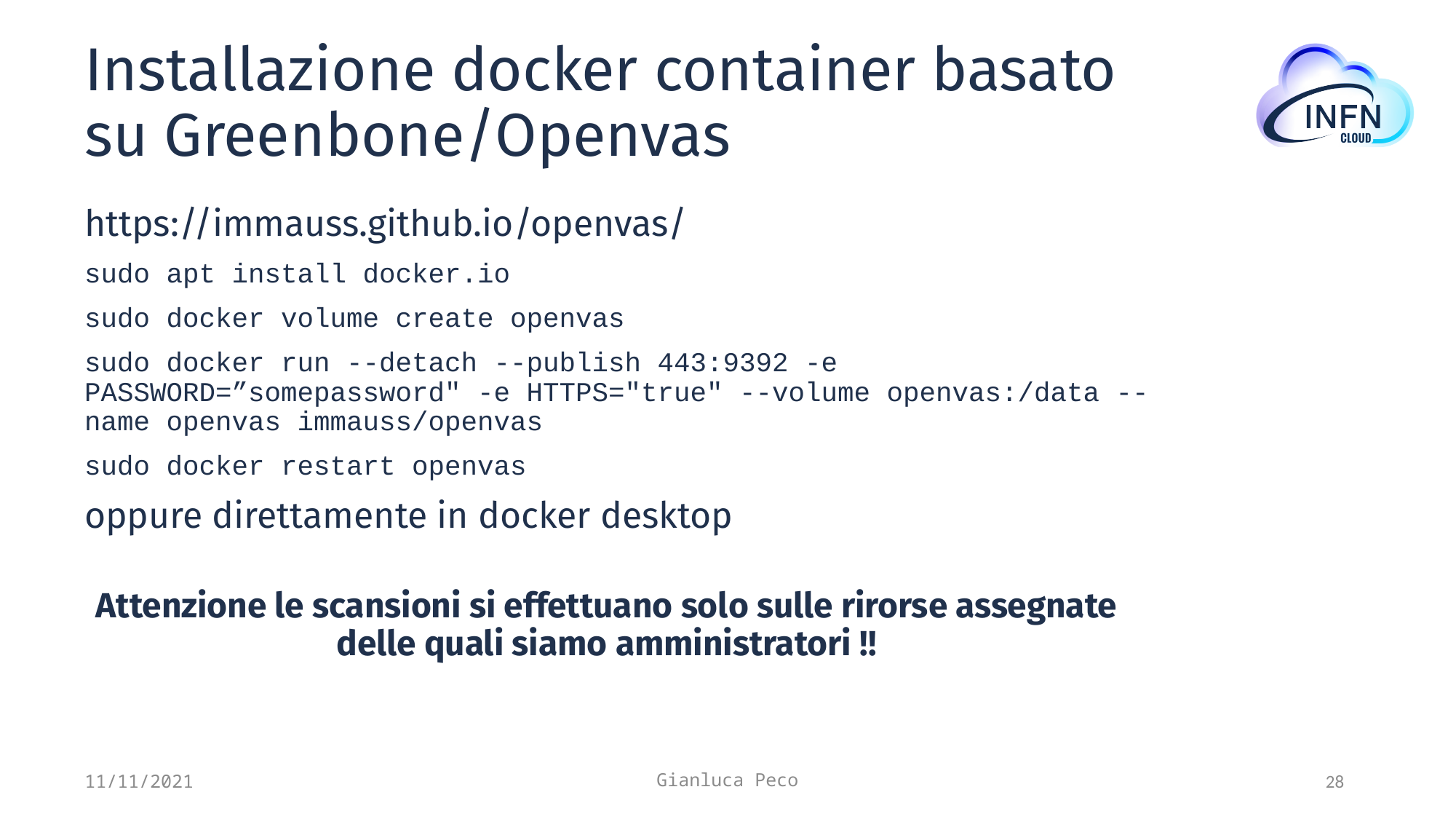

# Installazione docker container basato su Greenbone/Openvas
https://immauss.github.io/openvas/
sudo apt install docker.io
sudo docker volume create openvas
sudo docker run --detach --publish 443:9392 -e PASSWORD=”somepassword" -e HTTPS="true" --volume openvas:/data --name openvas immauss/openvas
sudo docker restart openvas
oppure direttamente in docker desktop
Attenzione le scansioni si effettuano solo sulle rirorse assegnate delle quali siamo amministratori !!
11/11/2021
Gianluca Peco
28